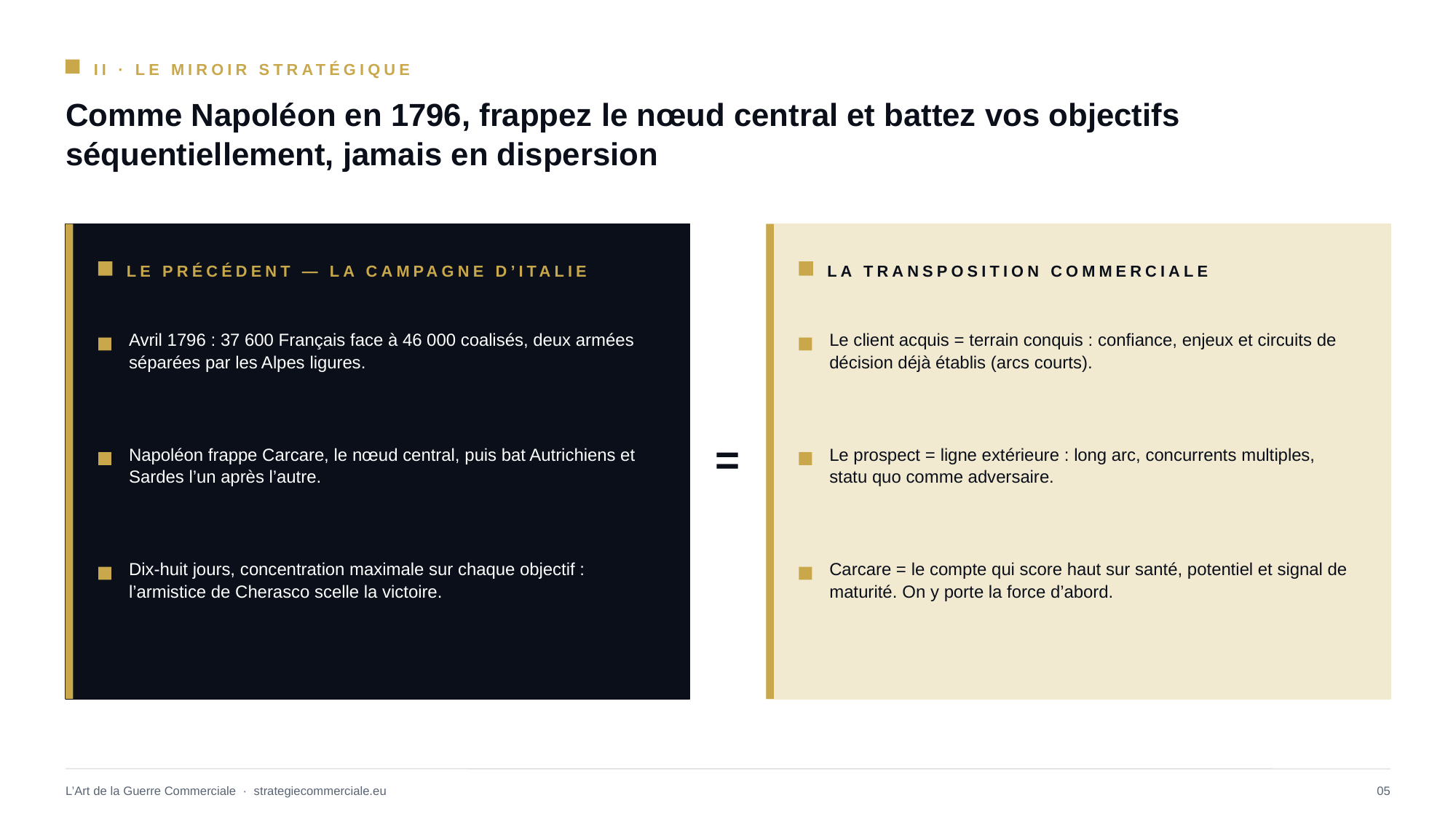

II · LE MIROIR STRATÉGIQUE

Comme Napoléon en 1796, frappez le nœud central et battez vos objectifs séquentiellement, jamais en dispersion

LE PRÉCÉDENT — LA CAMPAGNE D’ITALIE
LA TRANSPOSITION COMMERCIALE

Avril 1796 : 37 600 Français face à 46 000 coalisés, deux armées séparées par les Alpes ligures.
Le client acquis = terrain conquis : confiance, enjeux et circuits de décision déjà établis (arcs courts).

=

Napoléon frappe Carcare, le nœud central, puis bat Autrichiens et Sardes l’un après l’autre.
Le prospect = ligne extérieure : long arc, concurrents multiples, statu quo comme adversaire.

Dix-huit jours, concentration maximale sur chaque objectif : l’armistice de Cherasco scelle la victoire.
Carcare = le compte qui score haut sur santé, potentiel et signal de maturité. On y porte la force d’abord.

L’Art de la Guerre Commerciale  ·  strategiecommerciale.eu
05